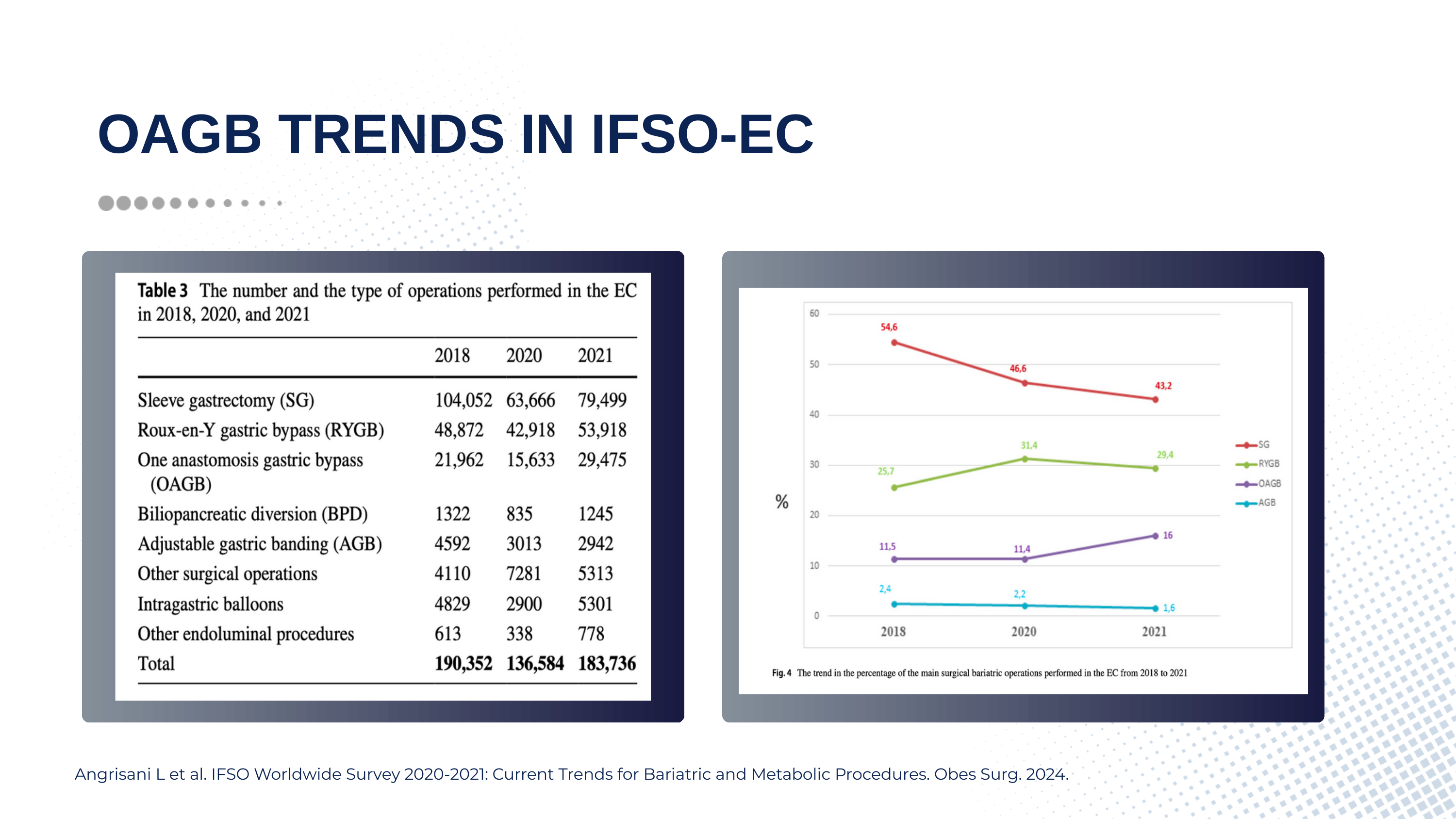

OAGB TRENDS IN IFSO-EC

Angrisani L et al. IFSO Worldwide Survey 2020-2021: Current Trends for Bariatric and Metabolic Procedures. Obes Surg. 2024.